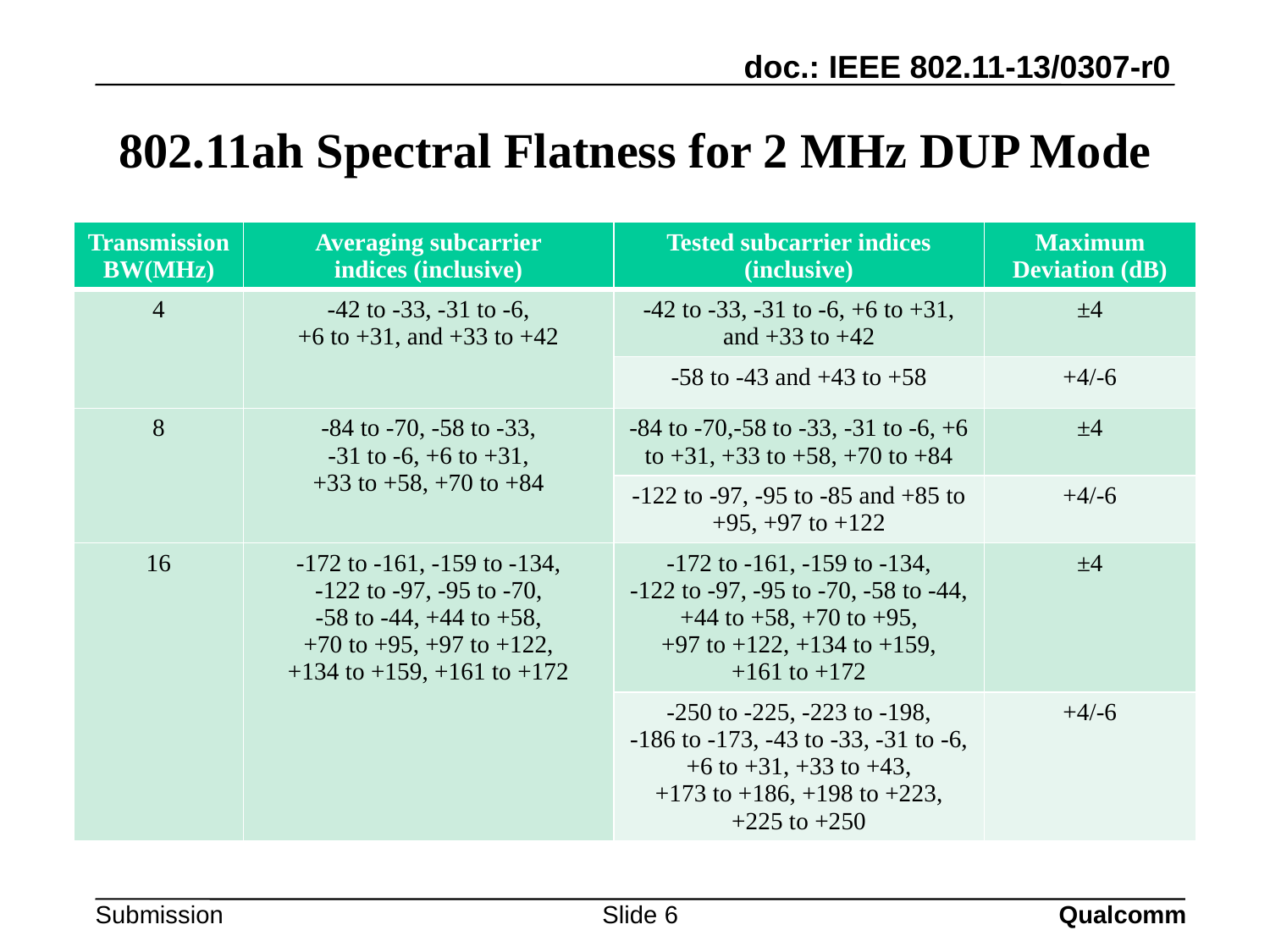

Qualcomm
# 802.11ah Spectral Flatness for 2 MHz DUP Mode
| Transmission BW(MHz) | Averaging subcarrier indices (inclusive) | Tested subcarrier indices (inclusive) | Maximum Deviation (dB) |
| --- | --- | --- | --- |
| 4 | -42 to -33, -31 to -6, +6 to +31, and +33 to +42 | -42 to -33, -31 to -6, +6 to +31, and +33 to +42 | ±4 |
|  |  | -58 to -43 and +43 to +58 | +4/-6 |
| 8 | -84 to -70, -58 to -33, -31 to -6, +6 to +31, +33 to +58, +70 to +84 | -84 to -70,-58 to -33, -31 to -6, +6 to +31, +33 to +58, +70 to +84 | ±4 |
|  |  | -122 to -97, -95 to -85 and +85 to +95, +97 to +122 | +4/-6 |
| 16 | -172 to -161, -159 to -134, -122 to -97, -95 to -70, -58 to -44, +44 to +58, +70 to +95, +97 to +122, +134 to +159, +161 to +172 | -172 to -161, -159 to -134, -122 to -97, -95 to -70, -58 to -44, +44 to +58, +70 to +95, +97 to +122, +134 to +159, +161 to +172 | ±4 |
|  |  | -250 to -225, -223 to -198, -186 to -173, -43 to -33, -31 to -6, +6 to +31, +33 to +43, +173 to +186, +198 to +223, +225 to +250 | +4/-6 |

Slide 6